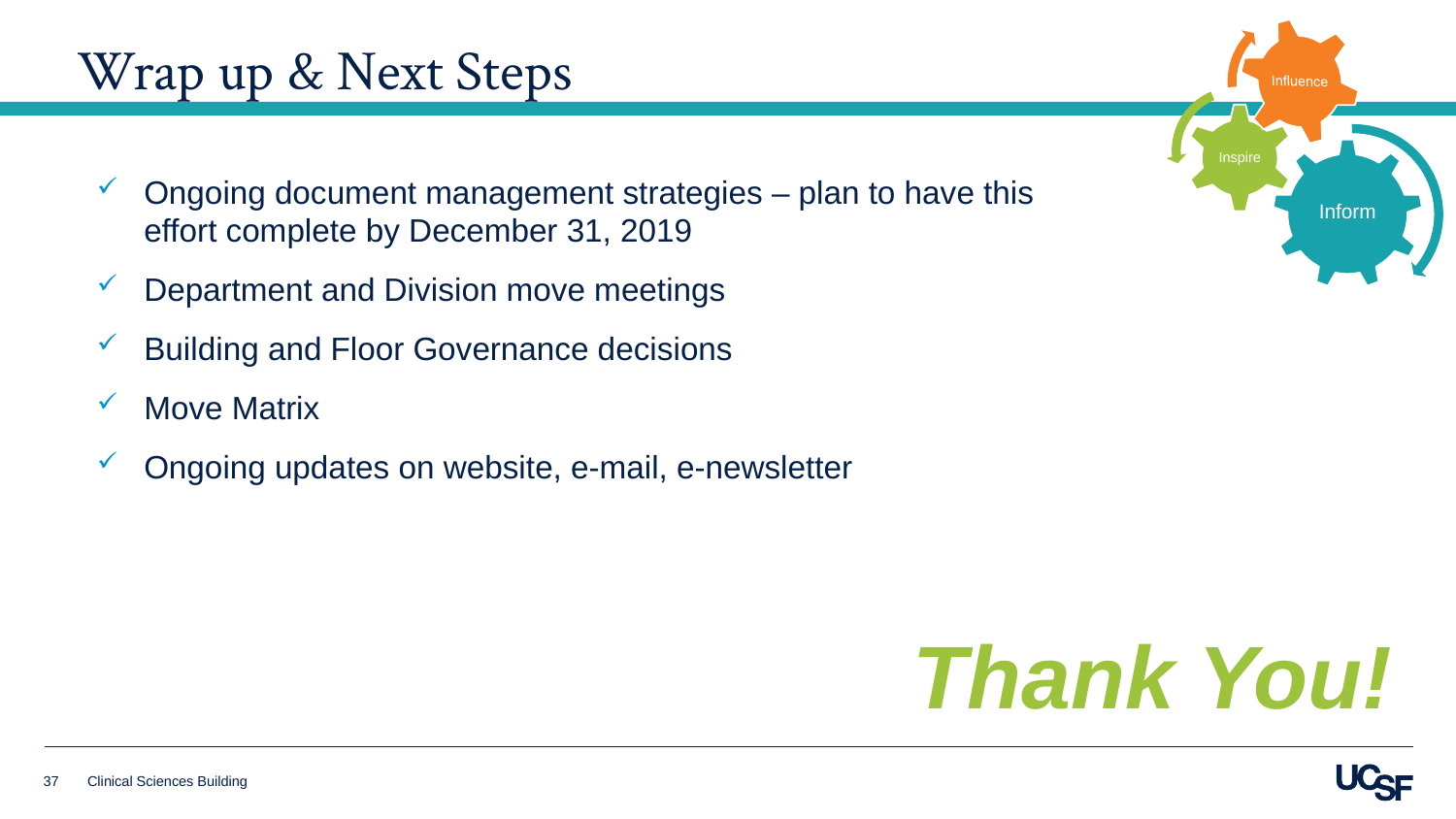

Inform
Inspire
Influence
# Wrap up & Next Steps

Ongoing document management strategies – plan to have this effort complete by December 31, 2019
Department and Division move meetings
Building and Floor Governance decisions
Move Matrix
Ongoing updates on website, e-mail, e-newsletter

Thank You!
37
Clinical Sciences Building